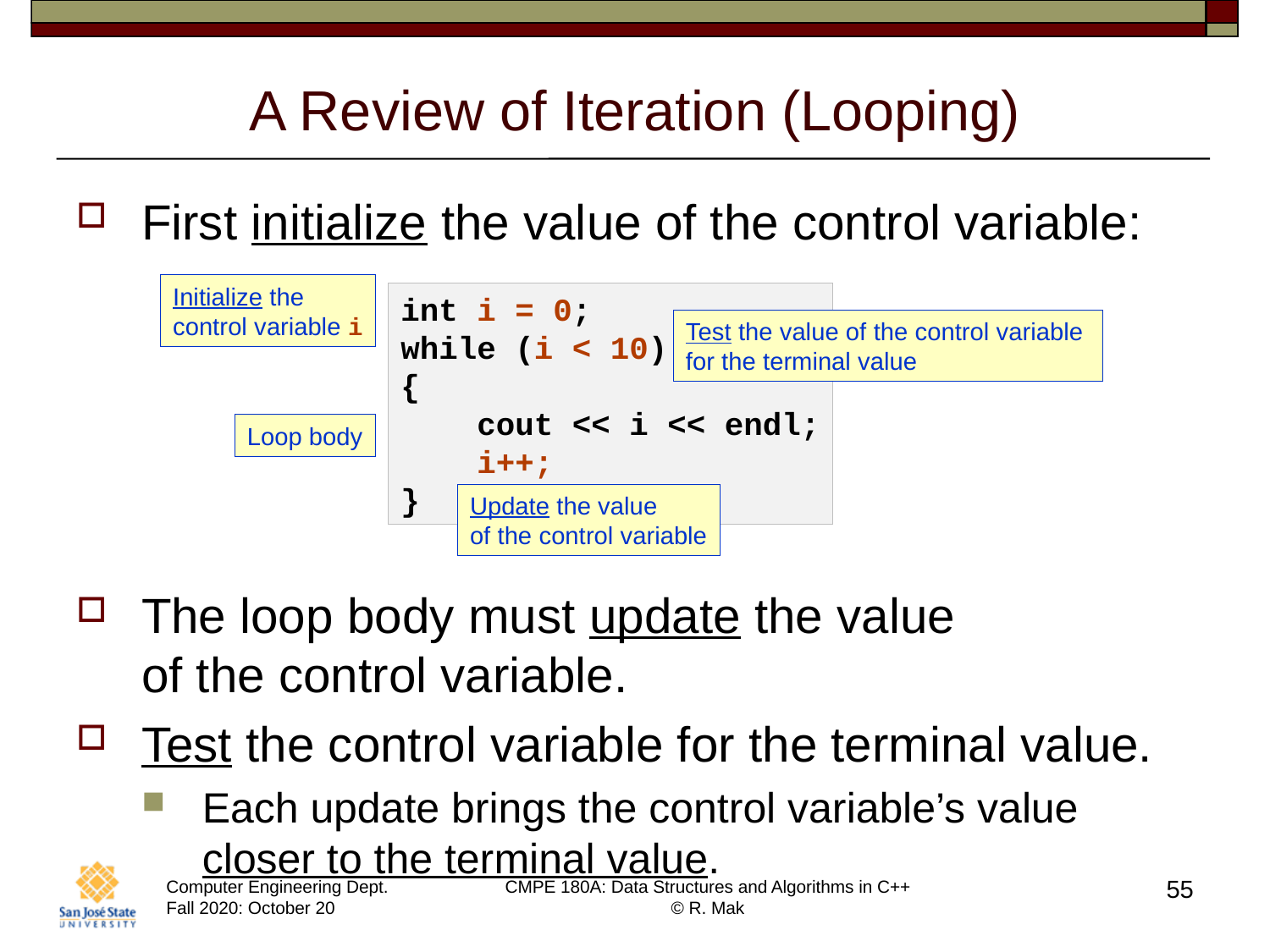

# A Review of Iteration (Looping)
First initialize the value of the control variable:

The loop body must update the value
of the control variable.
Test the control variable for the terminal value.
Each update brings the control variable’s value closer to the terminal value.
Initialize the
control variable i
int i = 0;
while (i < 10)
{
    cout << i << endl;
    i++;
}
Test the value of the control variable
for the terminal value
Loop body
Update the value
of the control variable
55